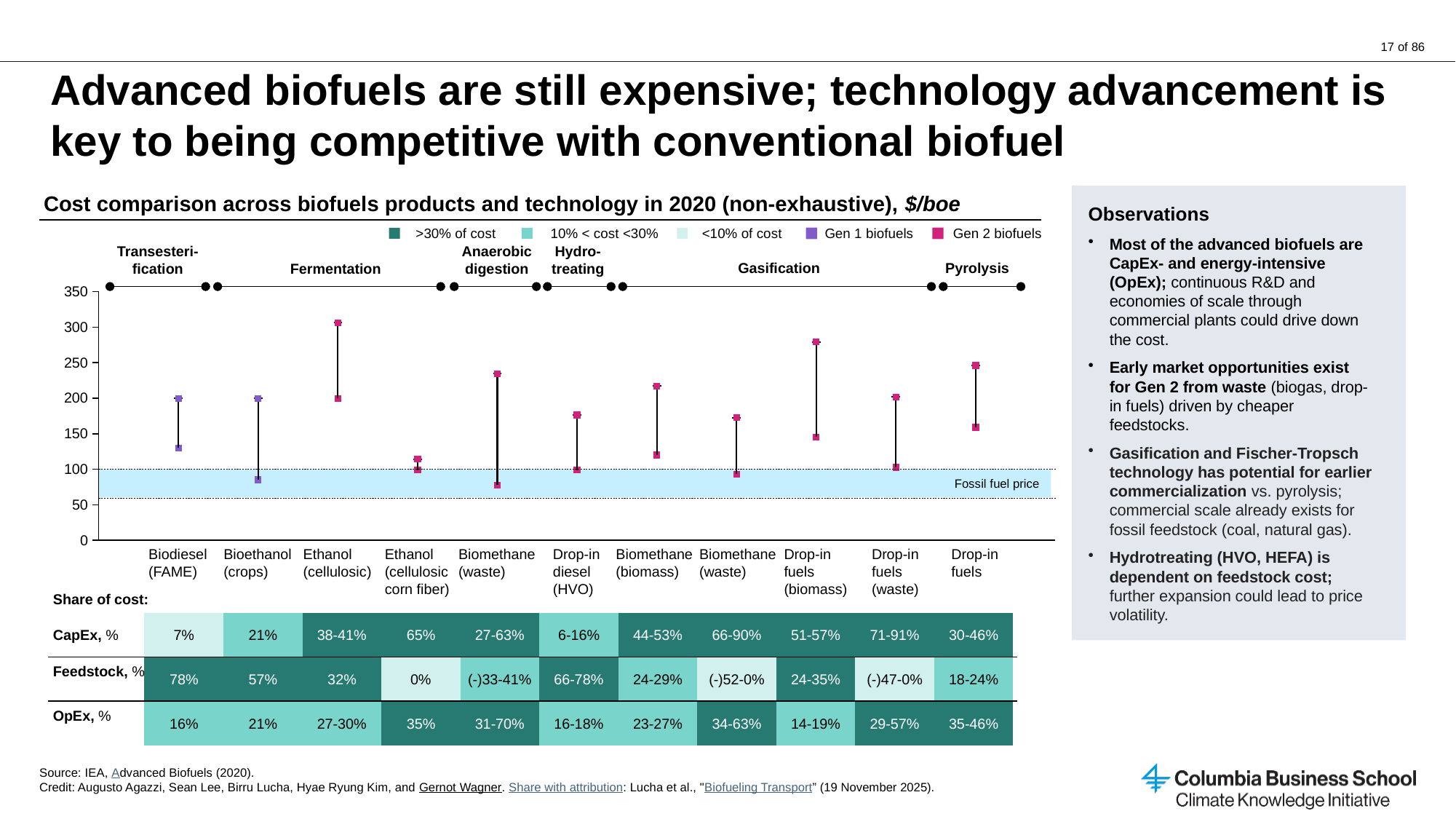

# Advanced biofuels are still expensive; technology advancement is key to being competitive with conventional biofuel
Cost comparison across biofuels products and technology in 2020 (non-exhaustive), $/boe
Observations
Most of the advanced biofuels are CapEx- and energy-intensive (OpEx); continuous R&D and economies of scale through commercial plants could drive down the cost.
Early market opportunities exist for Gen 2 from waste (biogas, drop-in fuels) driven by cheaper feedstocks.
Gasification and Fischer-Tropsch technology has potential for earlier commercialization vs. pyrolysis; commercial scale already exists for fossil feedstock (coal, natural gas).
Hydrotreating (HVO, HEFA) is dependent on feedstock cost; further expansion could lead to price volatility.
>30% of cost
 10% < cost <30%
<10% of cost
Gen 1 biofuels
Gen 2 biofuels

Transesteri-fication
Pyrolysis
Gasification
Anaerobic digestion
Fermentation
Hydro-treating

### Chart

| Category |  |  |
|---|---|---|
Fossil fuel price
Biodiesel (FAME)
Bioethanol (crops)

Ethanol (cellulosic)
Ethanol (cellulosic corn fiber)
Biomethane (waste)
Drop-in diesel (HVO)
Biomethane (biomass)
Biomethane (waste)
Drop-in fuels (biomass)
Drop-in fuels (waste)
Drop-in fuels
Share of cost:
| 7% | 21% | 38-41% | 65% | 27-63% | 6-16% | 44-53% | 66-90% | 51-57% | 71-91% | 30-46% |
| --- | --- | --- | --- | --- | --- | --- | --- | --- | --- | --- |
| 78% | 57% | 32% | 0% | (-)33-41% | 66-78% | 24-29% | (-)52-0% | 24-35% | (-)47-0% | 18-24% |
| 16% | 21% | 27-30% | 35% | 31-70% | 16-18% | 23-27% | 34-63% | 14-19% | 29-57% | 35-46% |
CapEx, %
Feedstock, %
OpEx, %
Source: IEA, Advanced Biofuels (2020).
Credit: Augusto Agazzi, Sean Lee, Birru Lucha, Hyae Ryung Kim, and Gernot Wagner. Share with attribution: Lucha et al., "Biofueling Transport” (19 November 2025).